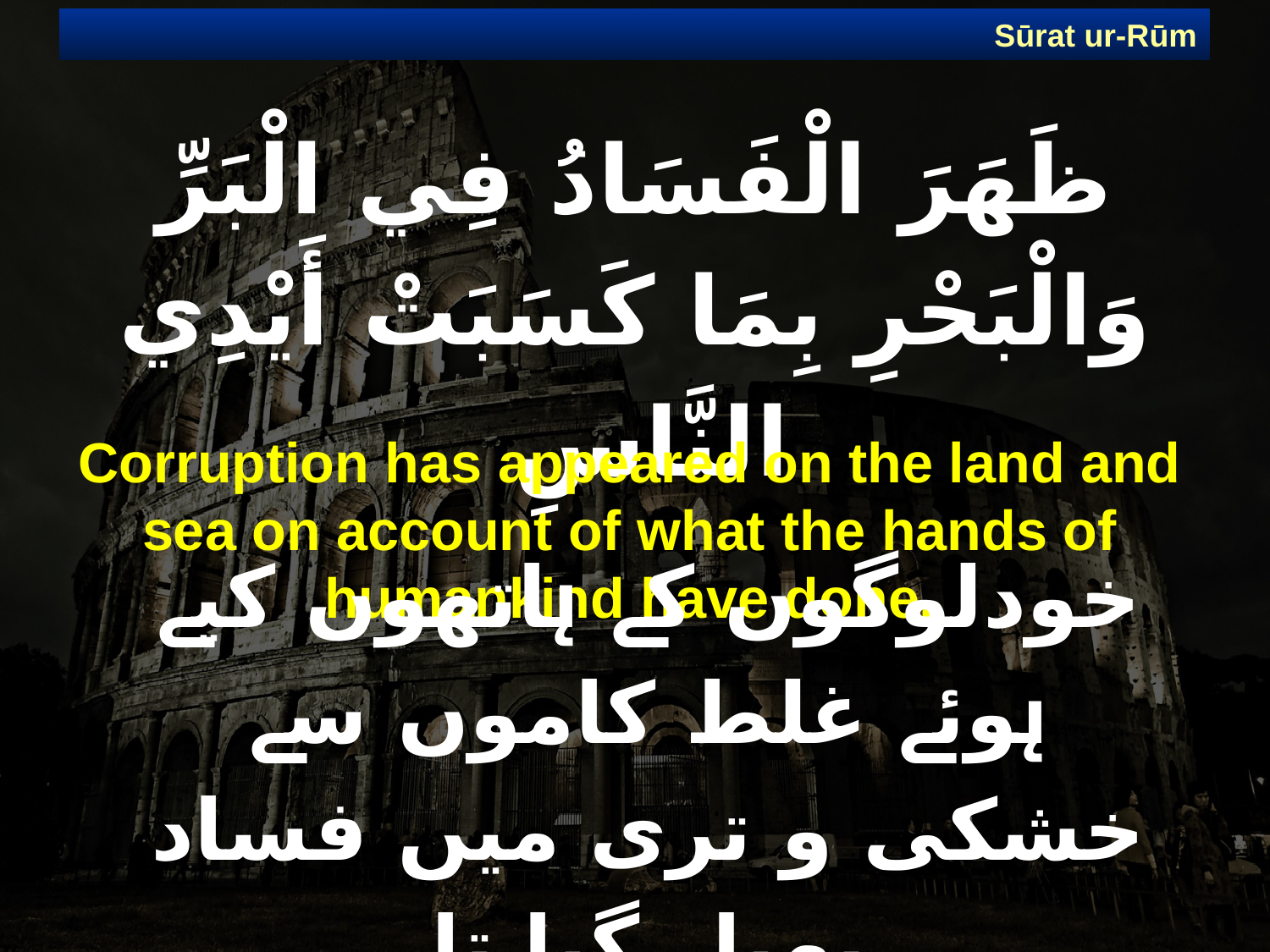

Sūrat ur-Rūm
# ظَهَرَ الْفَسَادُ فِي الْبَرِّ وَالْبَحْرِ بِمَا كَسَبَتْ أَيْدِي النَّاسِ
Corruption has appeared on the land and sea on account of what the hands of humankind have done,
خودلوگوں کے ہاتھوں کیے ہوئے غلط کاموں سے خشکی و تری میں فساد پھیل گیا تا